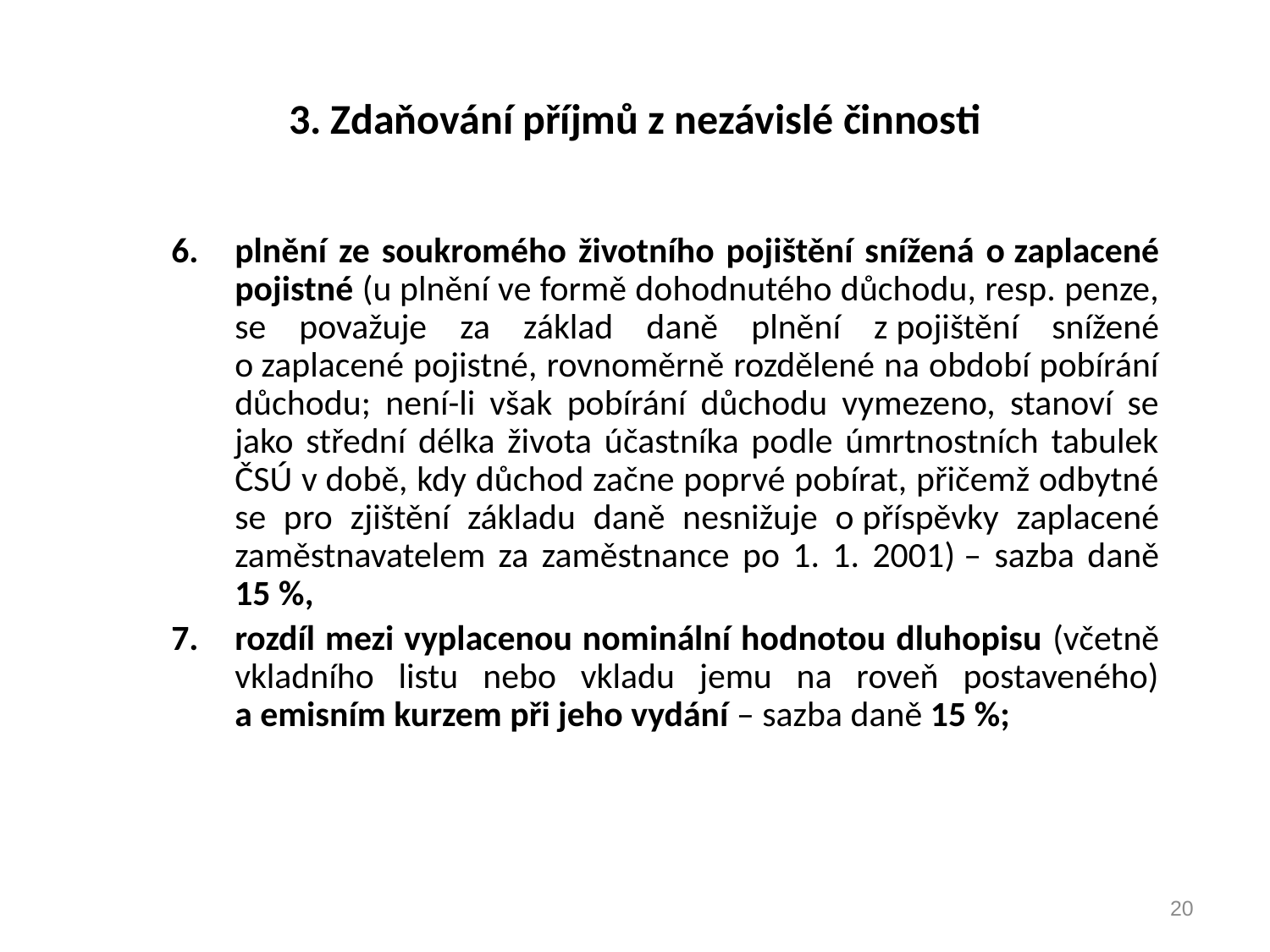

# 3. Zdaňování příjmů z nezávislé činnosti
6.	plnění ze soukromého životního pojištění snížená o zaplacené pojistné (u plnění ve formě dohodnutého důchodu, resp. penze, se považuje za základ daně plnění z pojištění snížené o zaplacené pojistné, rovnoměrně rozdělené na období pobírání důchodu; není-li však pobírání důchodu vymezeno, stanoví se jako střední délka života účastníka podle úmrtnostních tabulek ČSÚ v době, kdy důchod začne poprvé pobírat, přičemž odbytné se pro zjištění základu daně nesnižuje o příspěvky zaplacené zaměstnavatelem za zaměstnance po 1. 1. 2001) – sazba daně 15 %,
7.	rozdíl mezi vyplacenou nominální hodnotou dluhopisu (včetně vkladního listu nebo vkladu jemu na roveň postaveného) a emisním kurzem při jeho vydání – sazba daně 15 %;
20